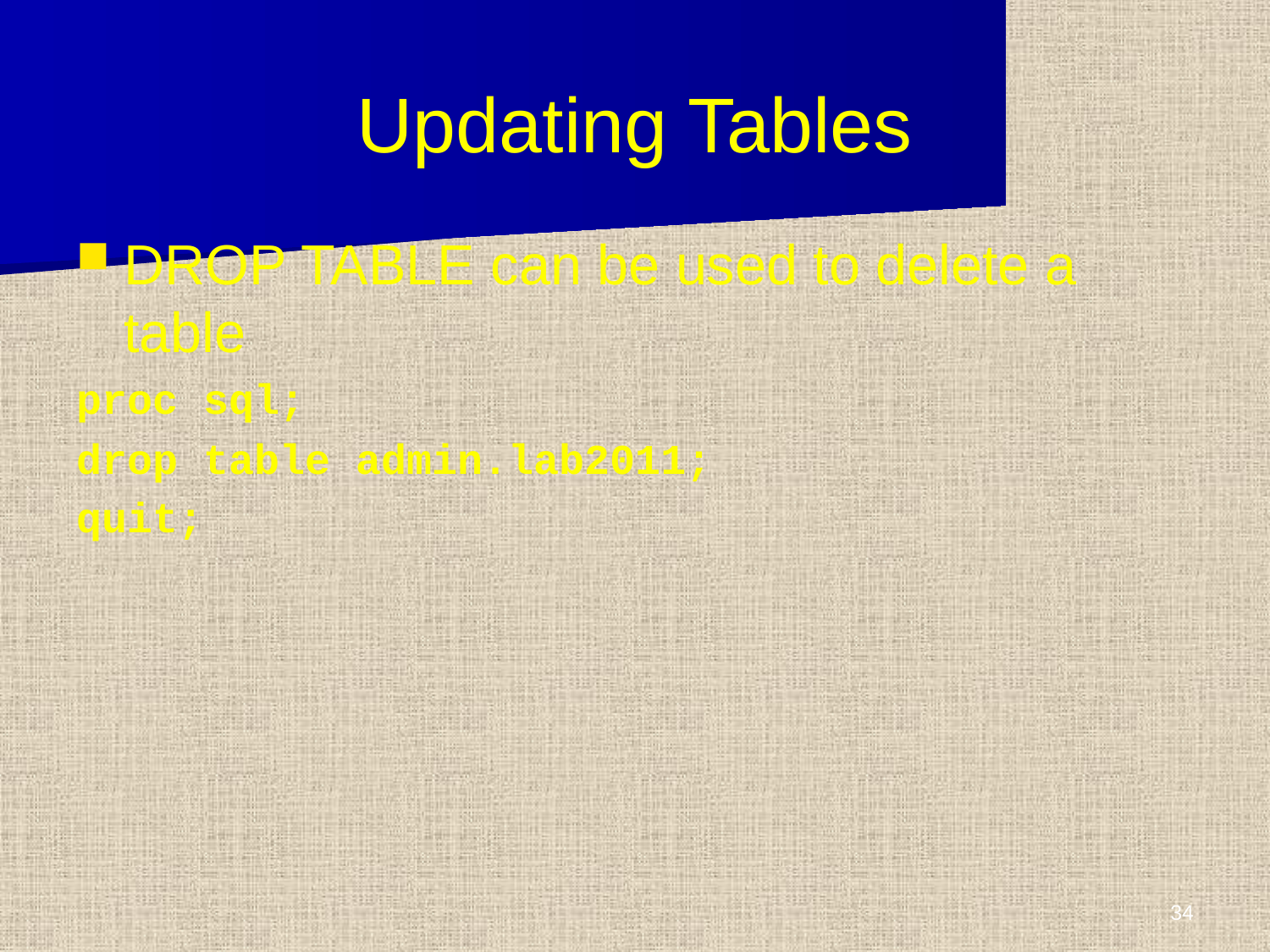

Updating Tables
DROP TABLE can be used to delete a table
proc sql;
drop table admin.lab2011;
quit;
34